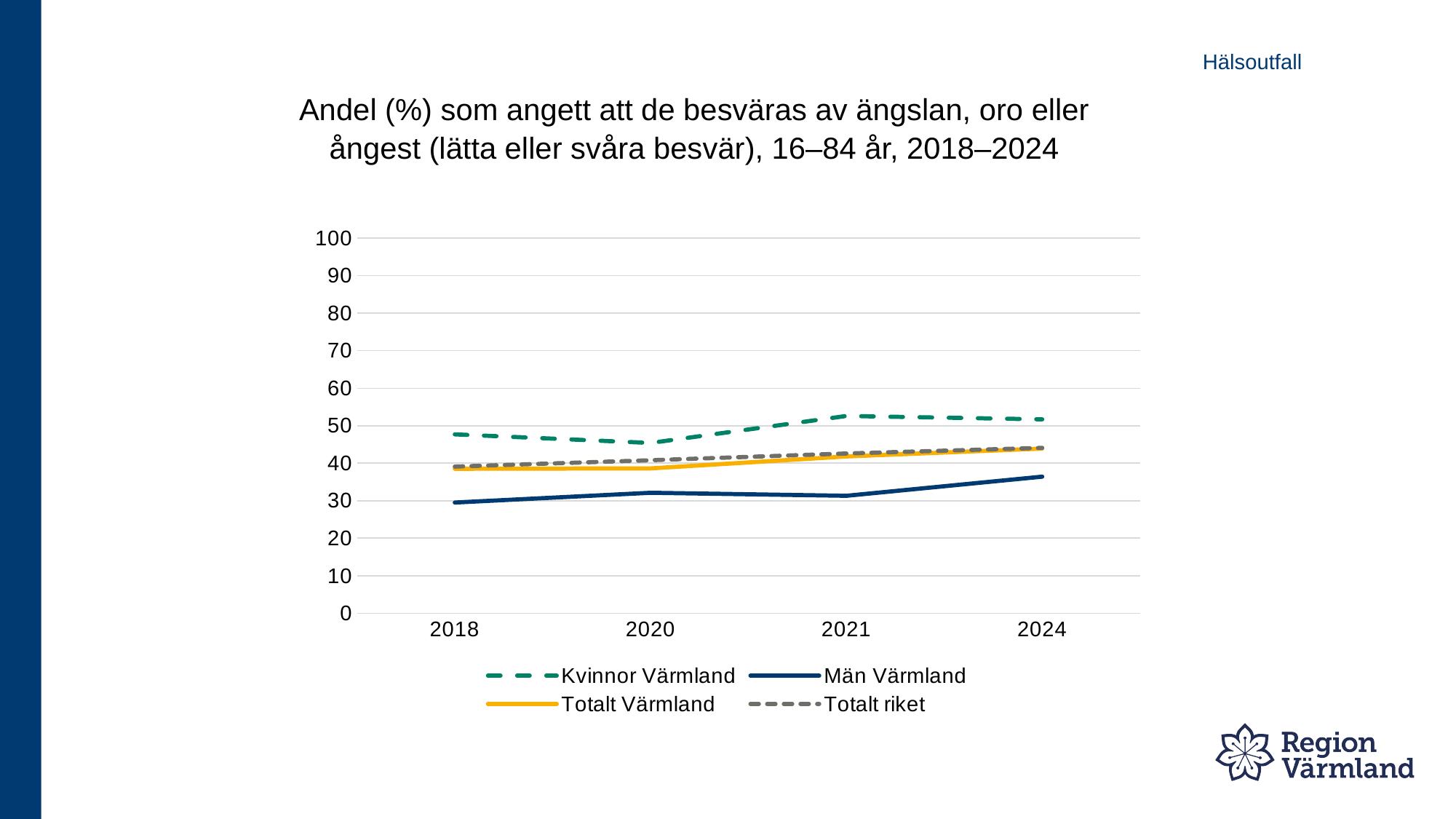

# Andel (%) som angett att de besväras av ängslan, oro eller ångest (lätta eller svåra besvär), 16–84 år, 2018–2024
Hälsoutfall

### Chart

| Category | Kvinnor Värmland | Män Värmland | Totalt Värmland | Totalt riket |
|---|---|---|---|---|
| 2018 | 47.7 | 29.5 | 38.5 | 39.1 |
| 2020 | 45.4 | 32.1 | 38.6 | 40.8 |
| 2021 | 52.6 | 31.3 | 41.8 | 42.6 |
| 2024 | 51.7 | 36.4 | 43.9 | 44.1 |